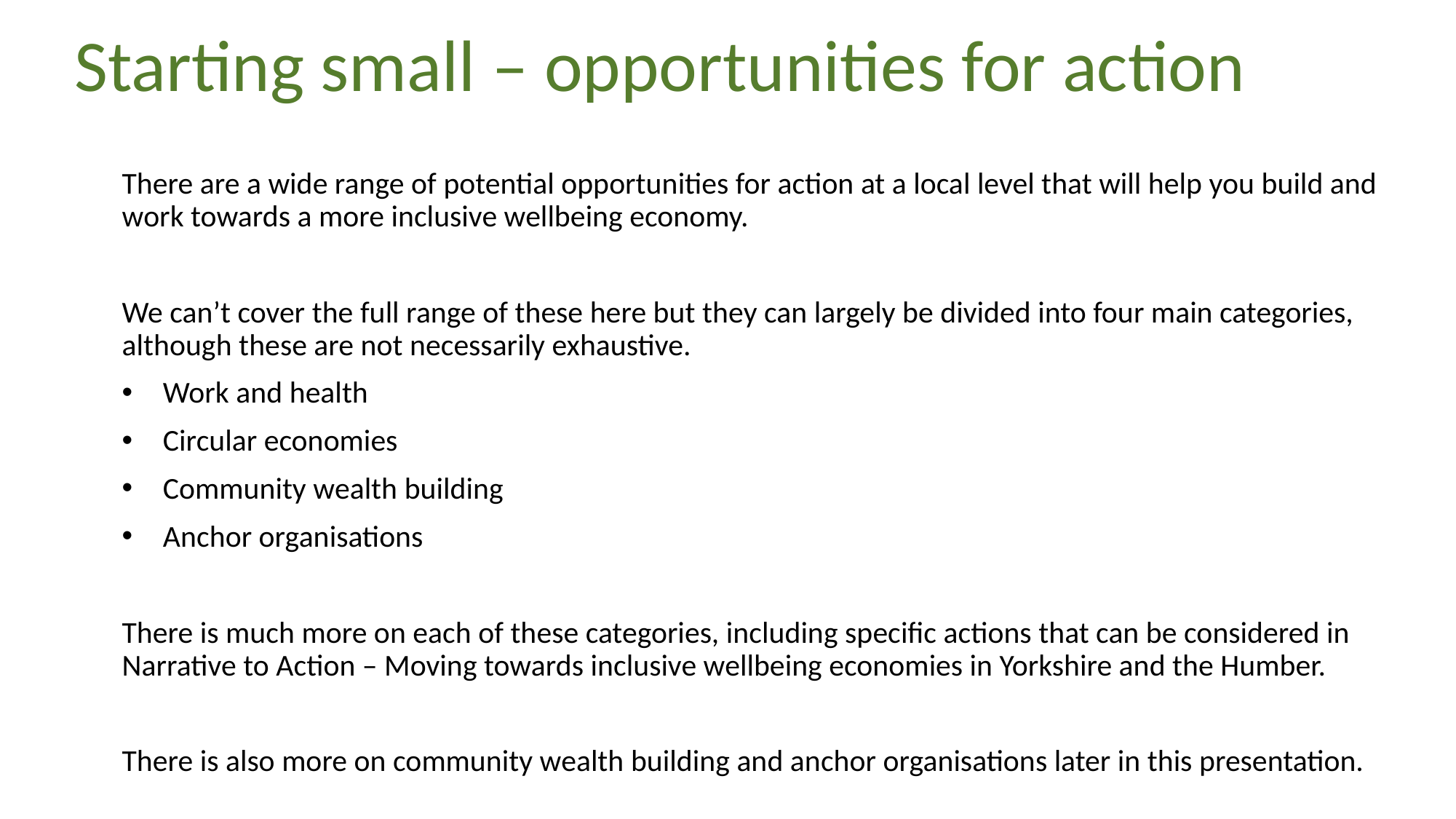

# Starting small – opportunities for action
There are a wide range of potential opportunities for action at a local level that will help you build and work towards a more inclusive wellbeing economy.

We can’t cover the full range of these here but they can largely be divided into four main categories, although these are not necessarily exhaustive.
Work and health
Circular economies
Community wealth building
Anchor organisations

There is much more on each of these categories, including specific actions that can be considered in Narrative to Action – Moving towards inclusive wellbeing economies in Yorkshire and the Humber.

There is also more on community wealth building and anchor organisations later in this presentation.